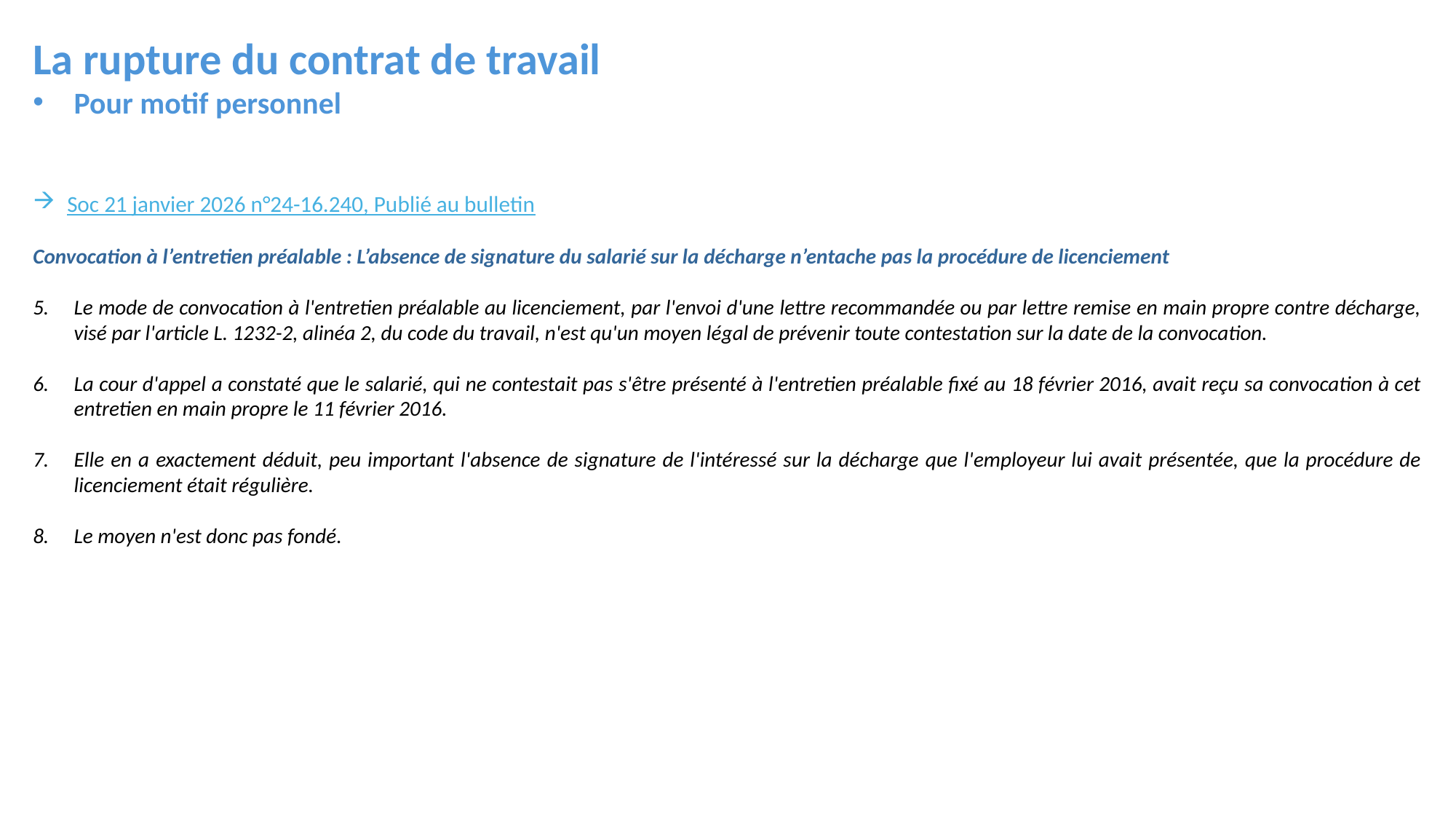

La rupture du contrat de travail
Pour motif personnel
Soc 21 janvier 2026 n°24-16.240, Publié au bulletin

Convocation à l’entretien préalable : L’absence de signature du salarié sur la décharge n’entache pas la procédure de licenciement

Le mode de convocation à l'entretien préalable au licenciement, par l'envoi d'une lettre recommandée ou par lettre remise en main propre contre décharge, visé par l'article L. 1232-2, alinéa 2, du code du travail, n'est qu'un moyen légal de prévenir toute contestation sur la date de la convocation.

La cour d'appel a constaté que le salarié, qui ne contestait pas s'être présenté à l'entretien préalable fixé au 18 février 2016, avait reçu sa convocation à cet entretien en main propre le 11 février 2016.

Elle en a exactement déduit, peu important l'absence de signature de l'intéressé sur la décharge que l'employeur lui avait présentée, que la procédure de licenciement était régulière.

Le moyen n'est donc pas fondé.